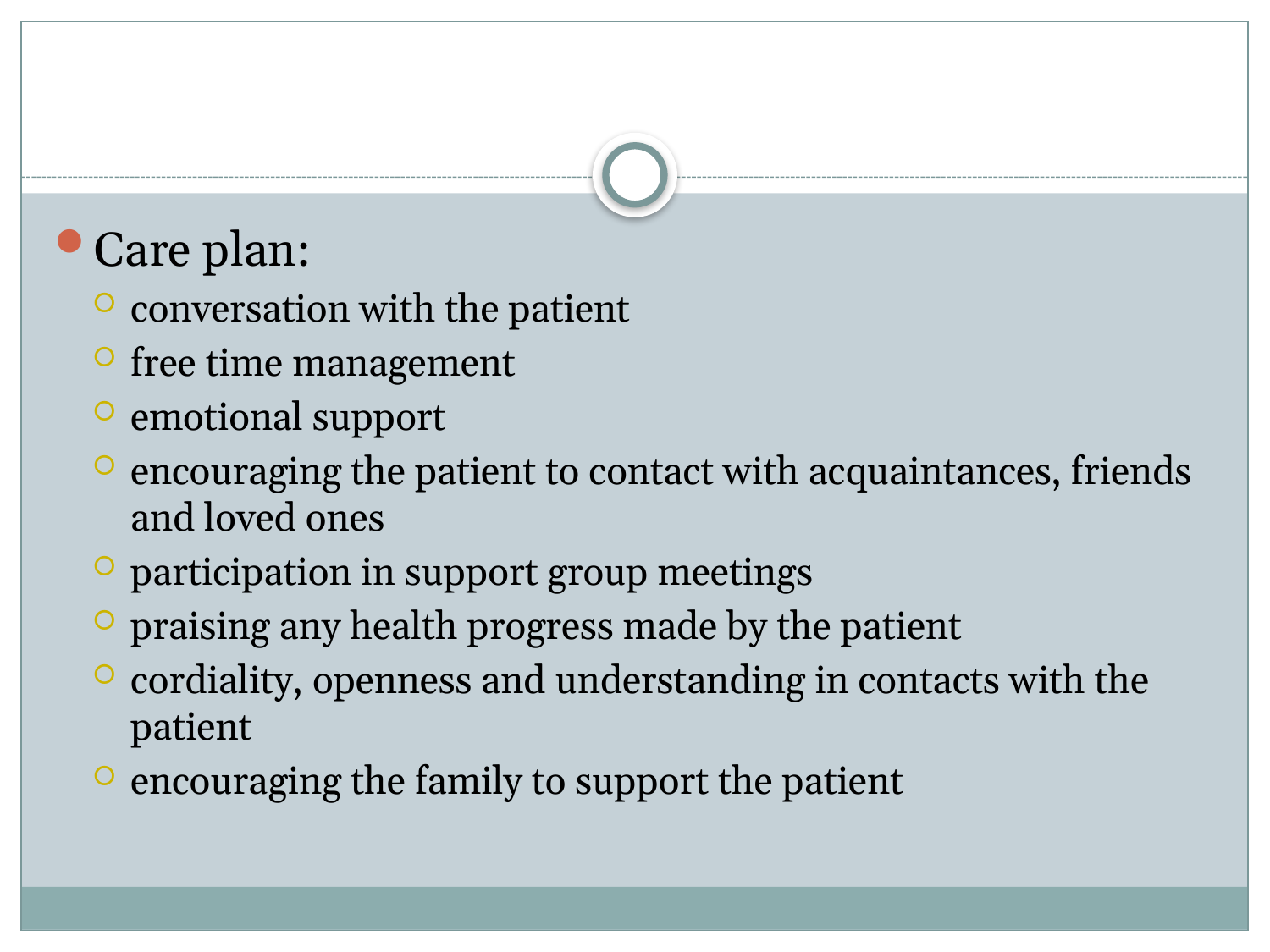

#
Care plan:
conversation with the patient
free time management
emotional support
encouraging the patient to contact with acquaintances, friends and loved ones
participation in support group meetings
praising any health progress made by the patient
cordiality, openness and understanding in contacts with the patient
encouraging the family to support the patient